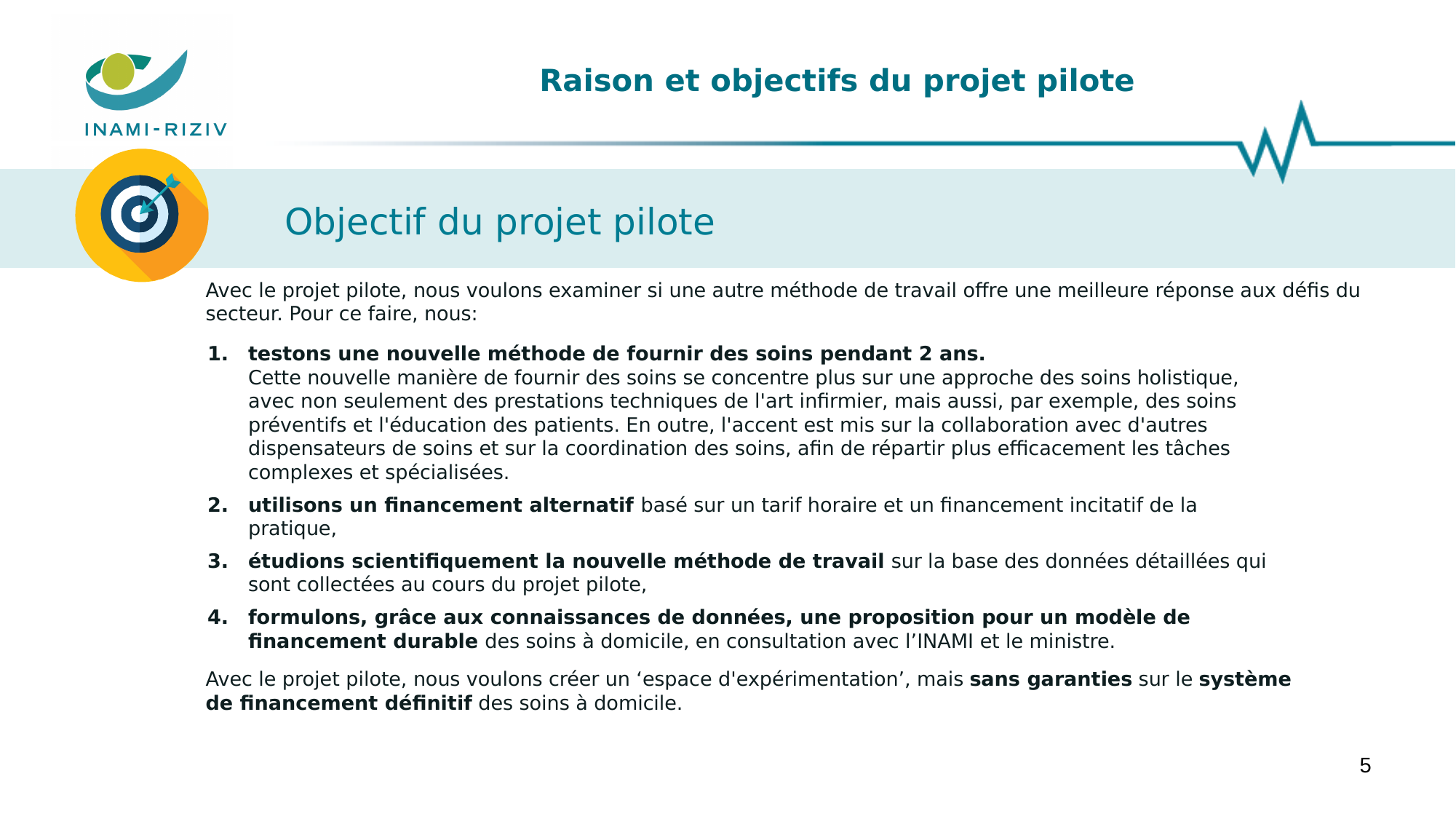

# Raison et objectifs du projet pilote

Objectif du projet pilote
Avec le projet pilote, nous voulons examiner si une autre méthode de travail offre une meilleure réponse aux défis du secteur. Pour ce faire, nous:

testons une nouvelle méthode de fournir des soins pendant 2 ans.
Cette nouvelle manière de fournir des soins se concentre plus sur une approche des soins holistique, avec non seulement des prestations techniques de l'art infirmier, mais aussi, par exemple, des soins préventifs et l'éducation des patients. En outre, l'accent est mis sur la collaboration avec d'autres dispensateurs de soins et sur la coordination des soins, afin de répartir plus efficacement les tâches complexes et spécialisées.
utilisons un financement alternatif basé sur un tarif horaire et un financement incitatif de la pratique,
étudions scientifiquement la nouvelle méthode de travail sur la base des données détaillées qui sont collectées au cours du projet pilote,
formulons, grâce aux connaissances de données, une proposition pour un modèle de financement durable des soins à domicile, en consultation avec l’INAMI et le ministre.
Avec le projet pilote, nous voulons créer un ‘espace d'expérimentation’, mais sans garanties sur le système de financement définitif des soins à domicile.
5